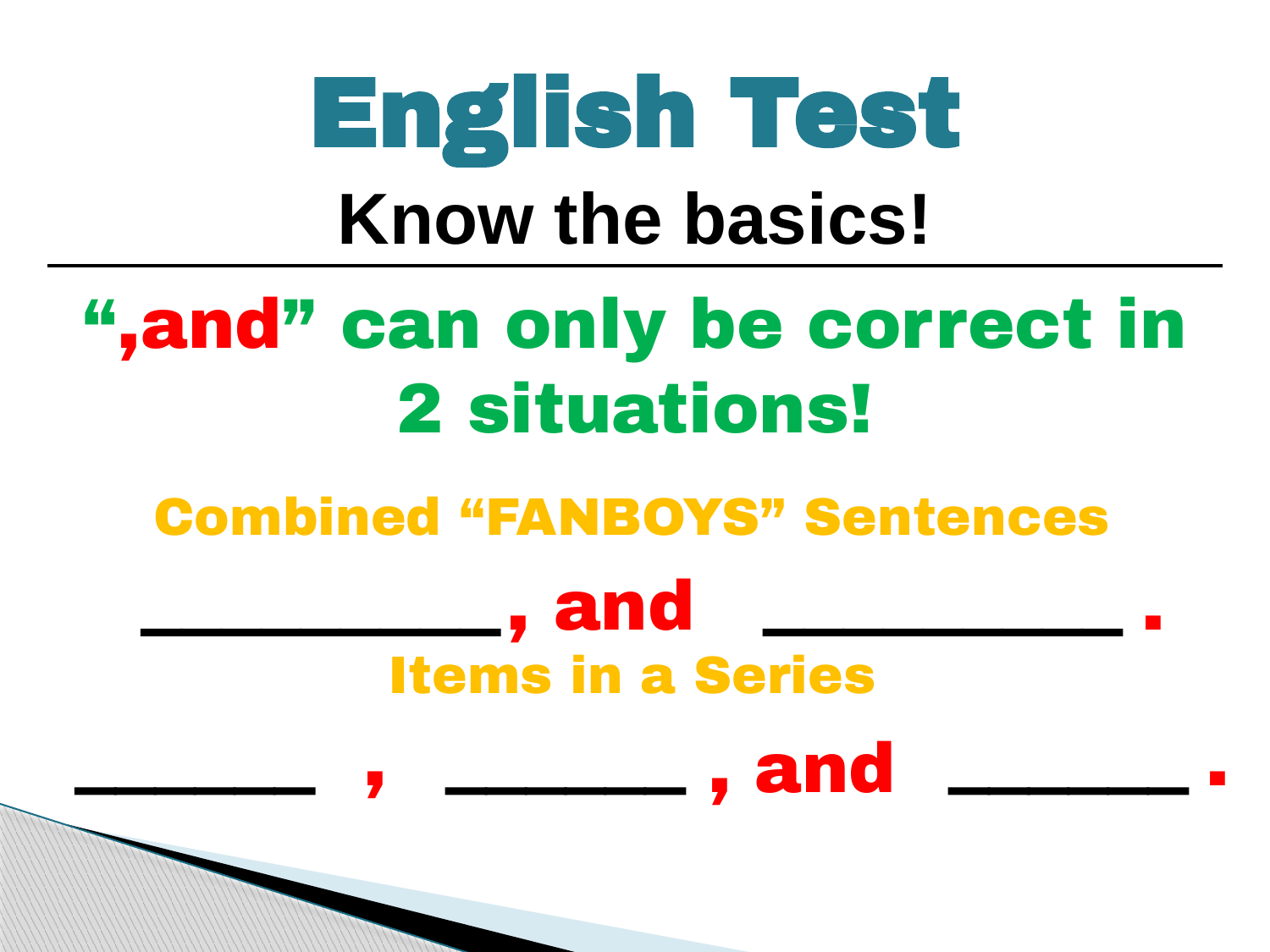

English Test
Know the basics!
“,and” can only be correct in
2 situations!
Combined “FANBOYS” Sentences
_________          _________
Items in a Series
______     ______          ______

, and
.
,
.
, and